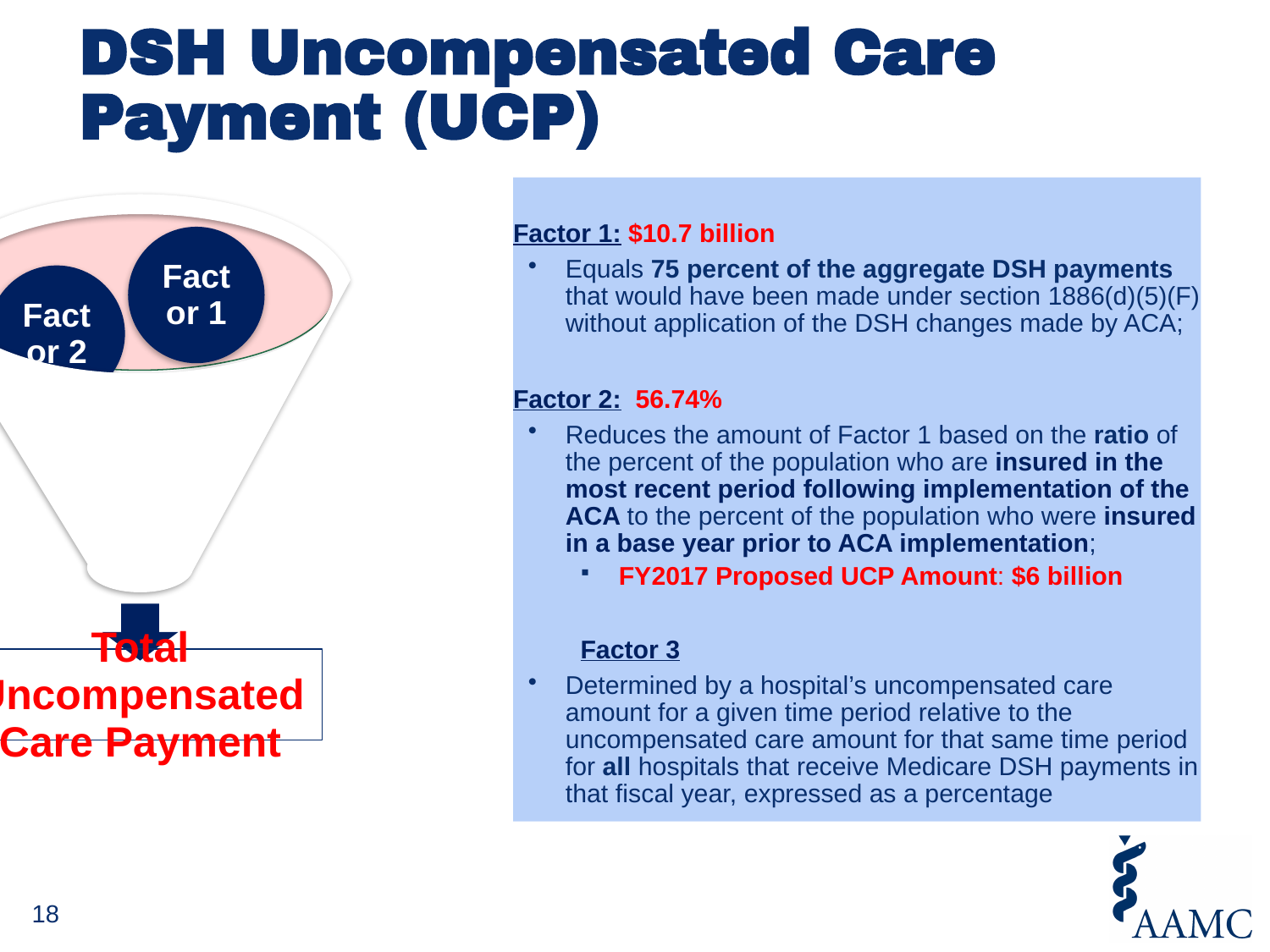

# DSH Uncompensated Care Payment (UCP)

Factor 1: $10.7 billion
Equals 75 percent of the aggregate DSH payments that would have been made under section 1886(d)(5)(F) without application of the DSH changes made by ACA;

Factor 2:  56.74%
Reduces the amount of Factor 1 based on the ratio of the percent of the population who are insured in the most recent period following implementation of the ACA to the percent of the population who were insured in a base year prior to ACA implementation;
FY2017 Proposed UCP Amount: $6 billion

Factor 3
Determined by a hospital’s uncompensated care amount for a given time period relative to the uncompensated care amount for that same time period for all hospitals that receive Medicare DSH payments in that fiscal year, expressed as a percentage

Factor 1
Factor 2
Factor 3
Total Uncompensated Care Payment
18